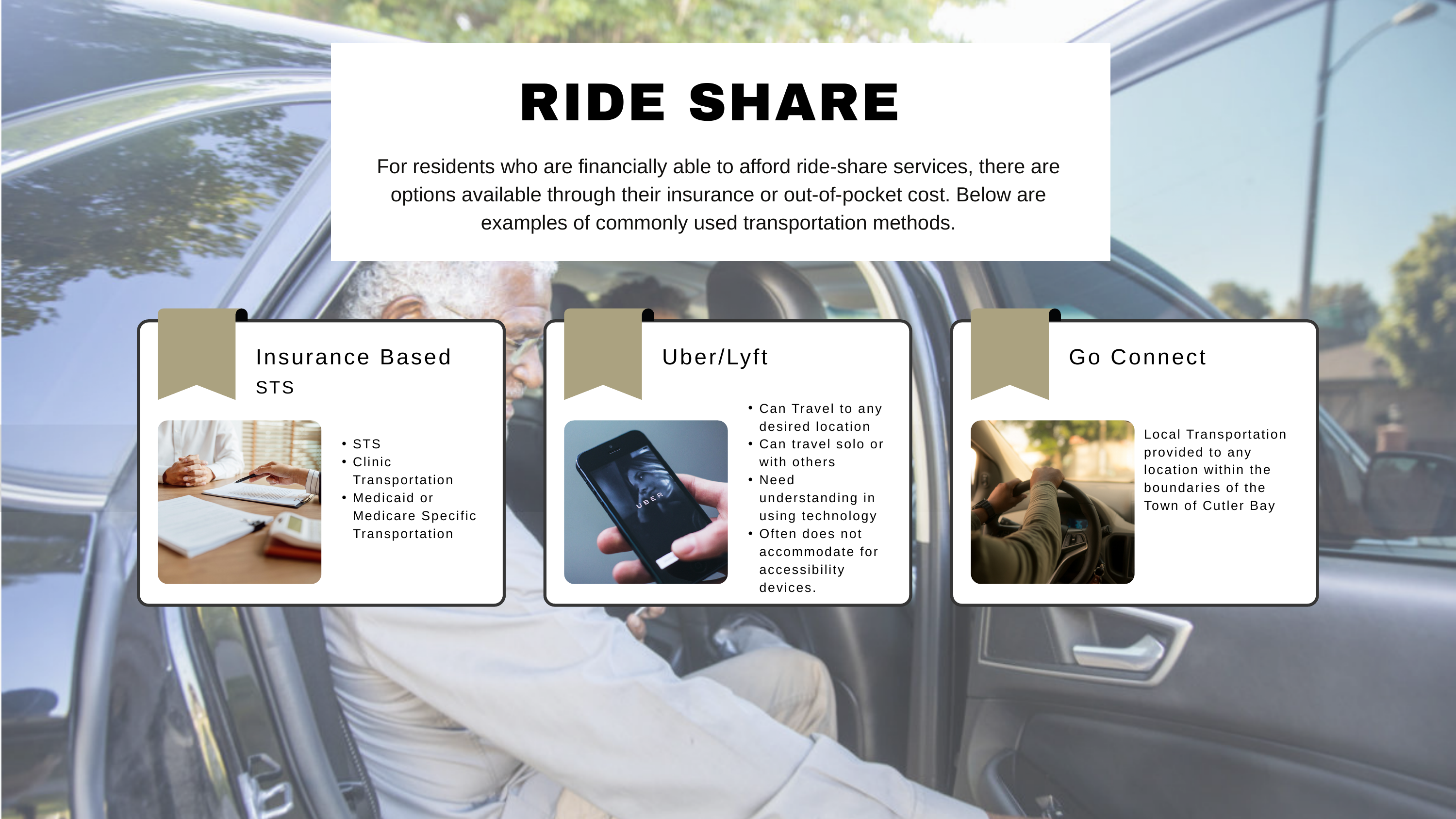

RIDE SHARE
For residents who are financially able to afford ride-share services, there are options available through their insurance or out-of-pocket cost. Below are examples of commonly used transportation methods.

Insurance Based
Uber/Lyft
Go Connect
STS
Can Travel to any desired location
Can travel solo or with others
Need understanding in using technology
Often does not accommodate for accessibility devices.

Local Transportation provided to any location within the boundaries of the Town of Cutler Bay
STS
Clinic Transportation
Medicaid or Medicare Specific  Transportation